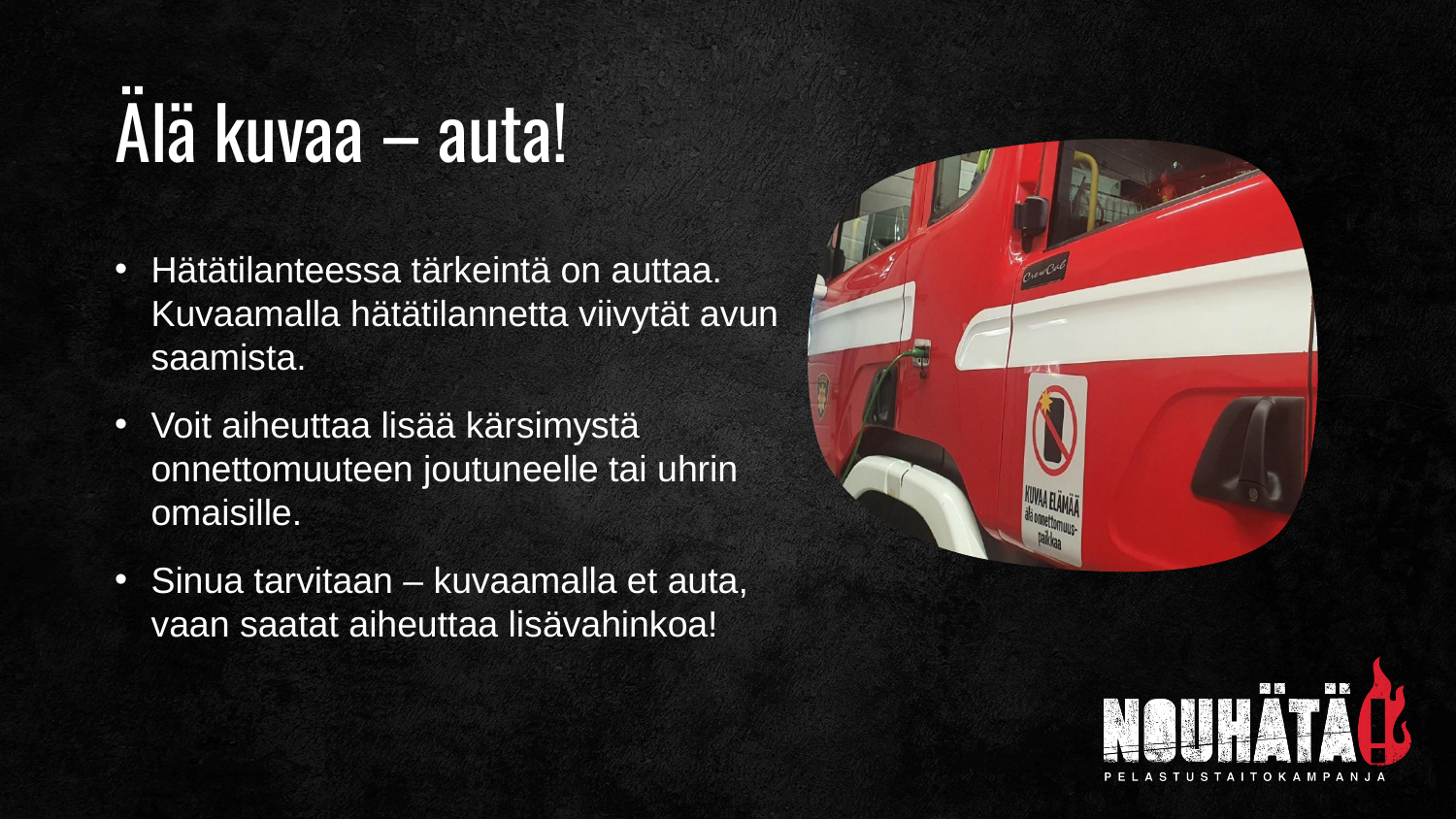

# Älä kuvaa – auta!

Hätätilanteessa tärkeintä on auttaa. Kuvaamalla hätätilannetta viivytät avun saamista.
Voit aiheuttaa lisää kärsimystä onnettomuuteen joutuneelle tai uhrin omaisille.
Sinua tarvitaan – kuvaamalla et auta, vaan saatat aiheuttaa lisävahinkoa!